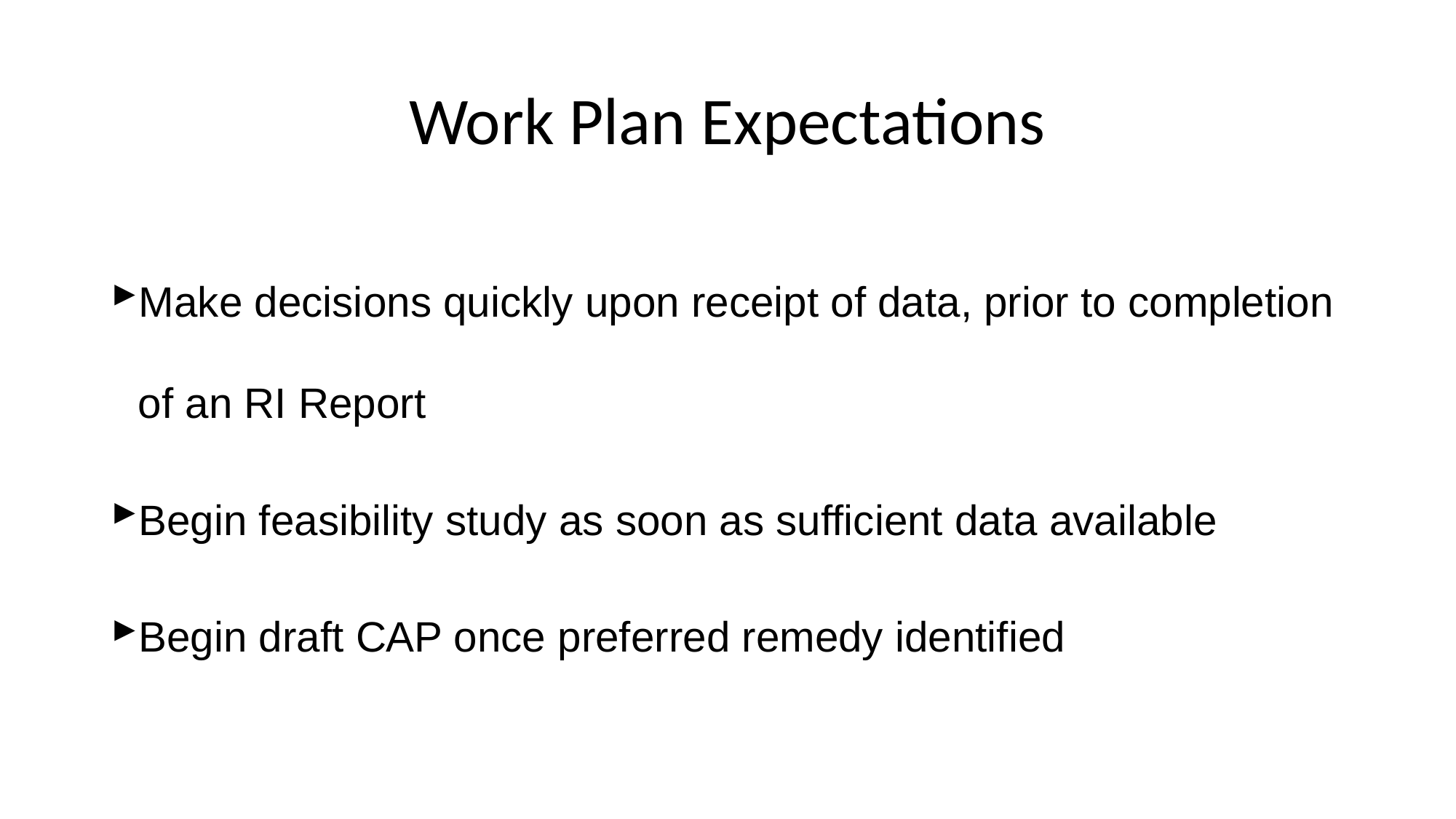

# Work Plan Expectations
Make decisions quickly upon receipt of data, prior to completion of an RI Report
Begin feasibility study as soon as sufficient data available
Begin draft CAP once preferred remedy identified